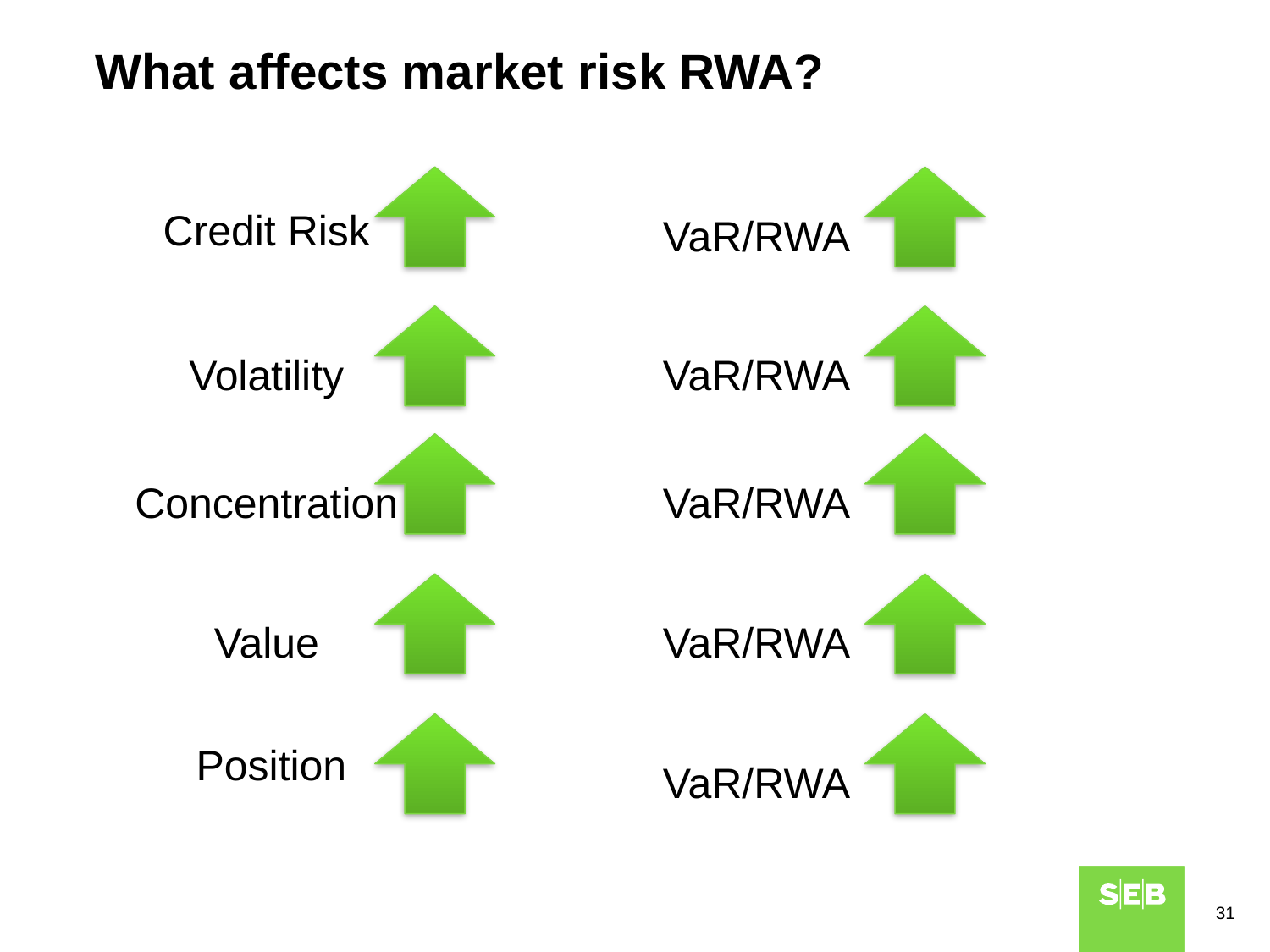

# What affects market risk RWA?

Credit Risk
VaR/RWA

Volatility
VaR/RWA

Concentration
VaR/RWA

Value
VaR/RWA

Position
VaR/RWA
31